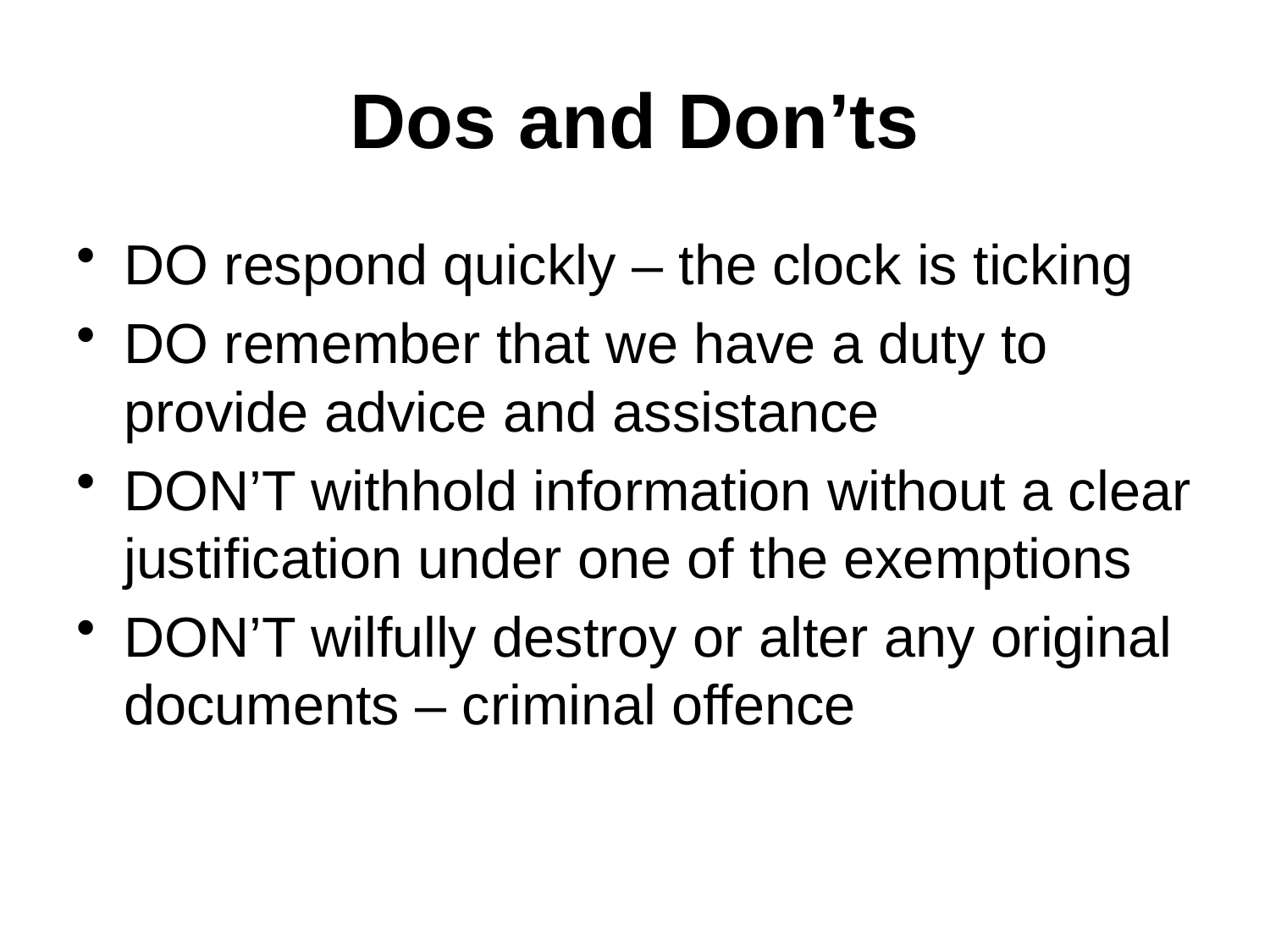

# Dos and Don’ts
DO respond quickly – the clock is ticking
DO remember that we have a duty to provide advice and assistance
DON’T withhold information without a clear justification under one of the exemptions
DON’T wilfully destroy or alter any original documents – criminal offence